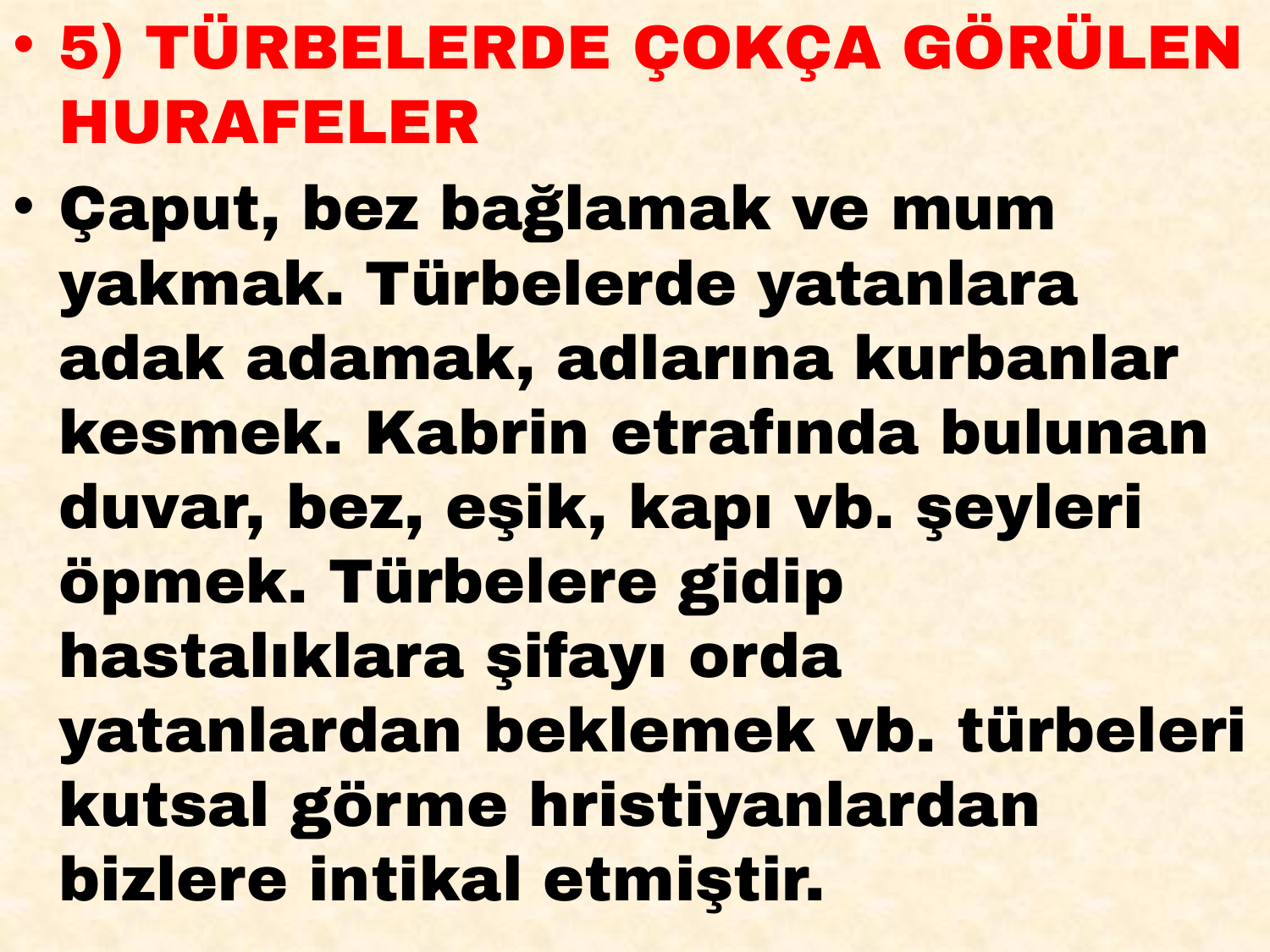

5) TÜRBELERDE ÇOKÇA GÖRÜLEN HURAFELER
Çaput, bez bağlamak ve mum yakmak. Türbelerde yatanlara adak adamak, adlarına kurbanlar kesmek. Kabrin etrafında bulunan duvar, bez, eşik, kapı vb. şeyleri öpmek. Türbelere gidip hastalıklara şifayı orda yatanlardan beklemek vb. türbeleri kutsal görme hristiyanlardan bizlere intikal etmiştir.